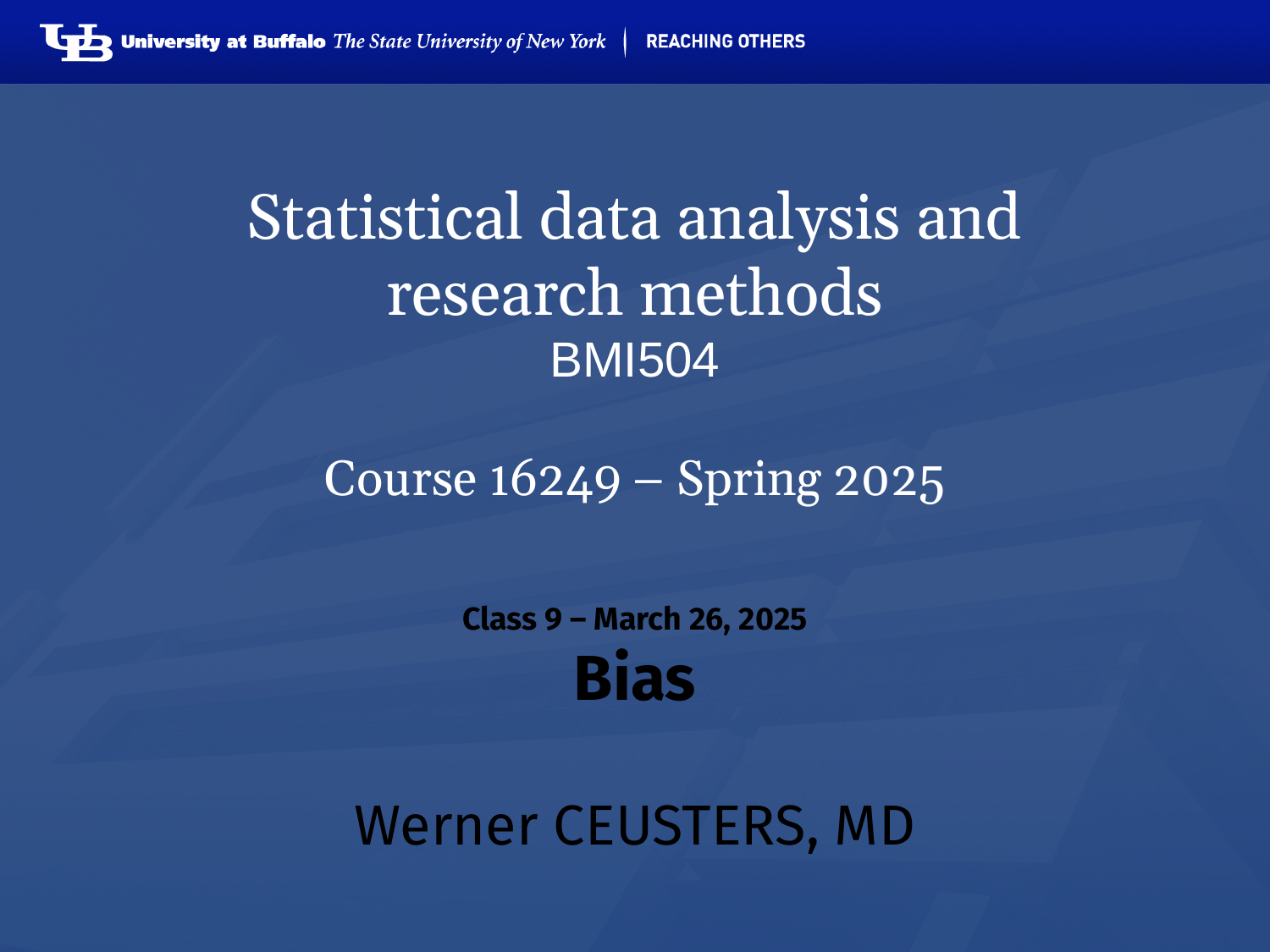

# Statistical data analysis and research methods BMI504 Course 16249 – Spring 2025
Class 9 – March 26, 2025
Bias

Werner CEUSTERS, MD